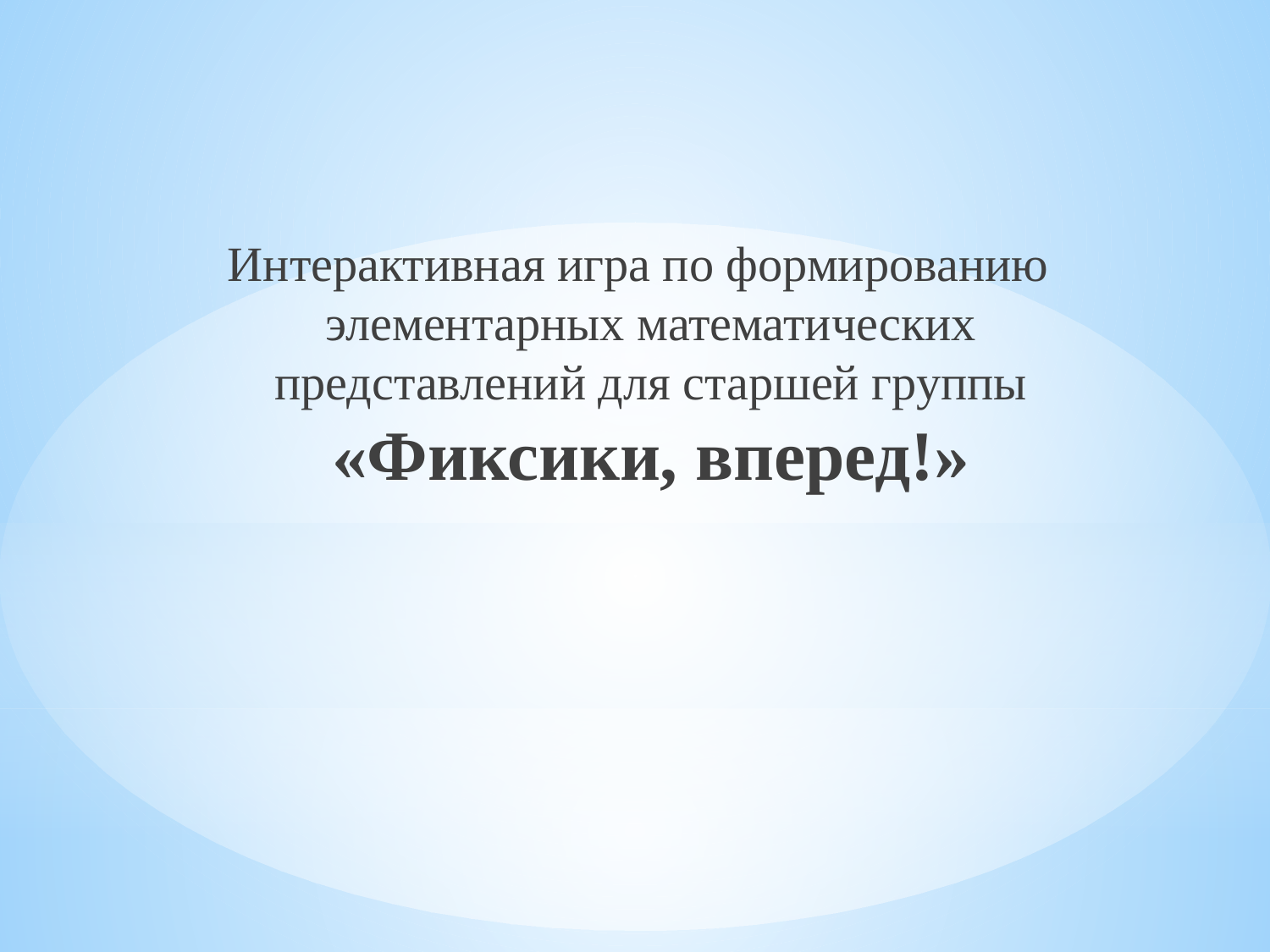

Интерактивная игра по формированию элементарных математических представлений для старшей группы «Фиксики, вперед!»
#